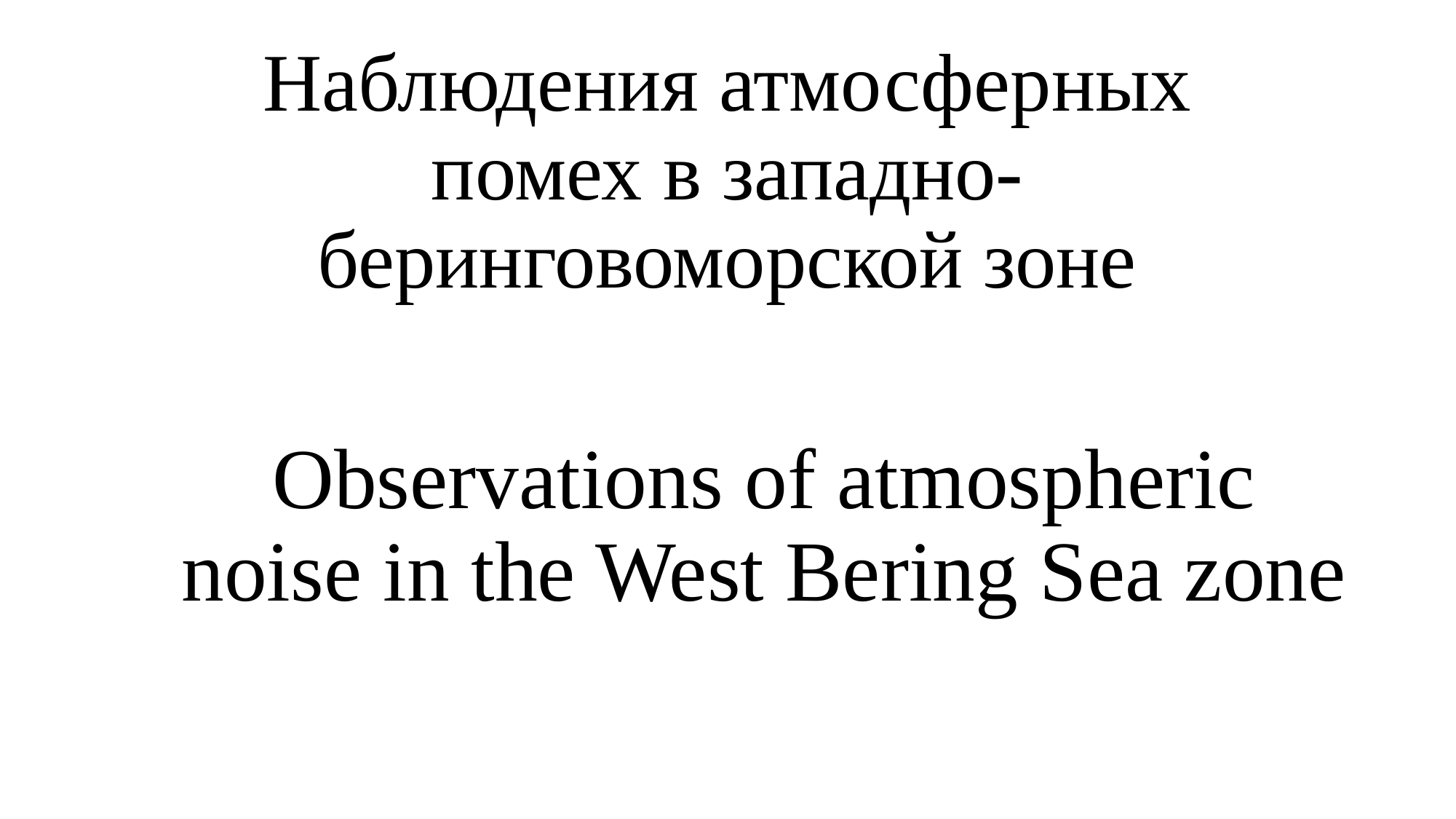

Наблюдения атмосферных помех в западно-беринговоморской зоне
# Observations of atmospheric noise in the West Bering Sea zone